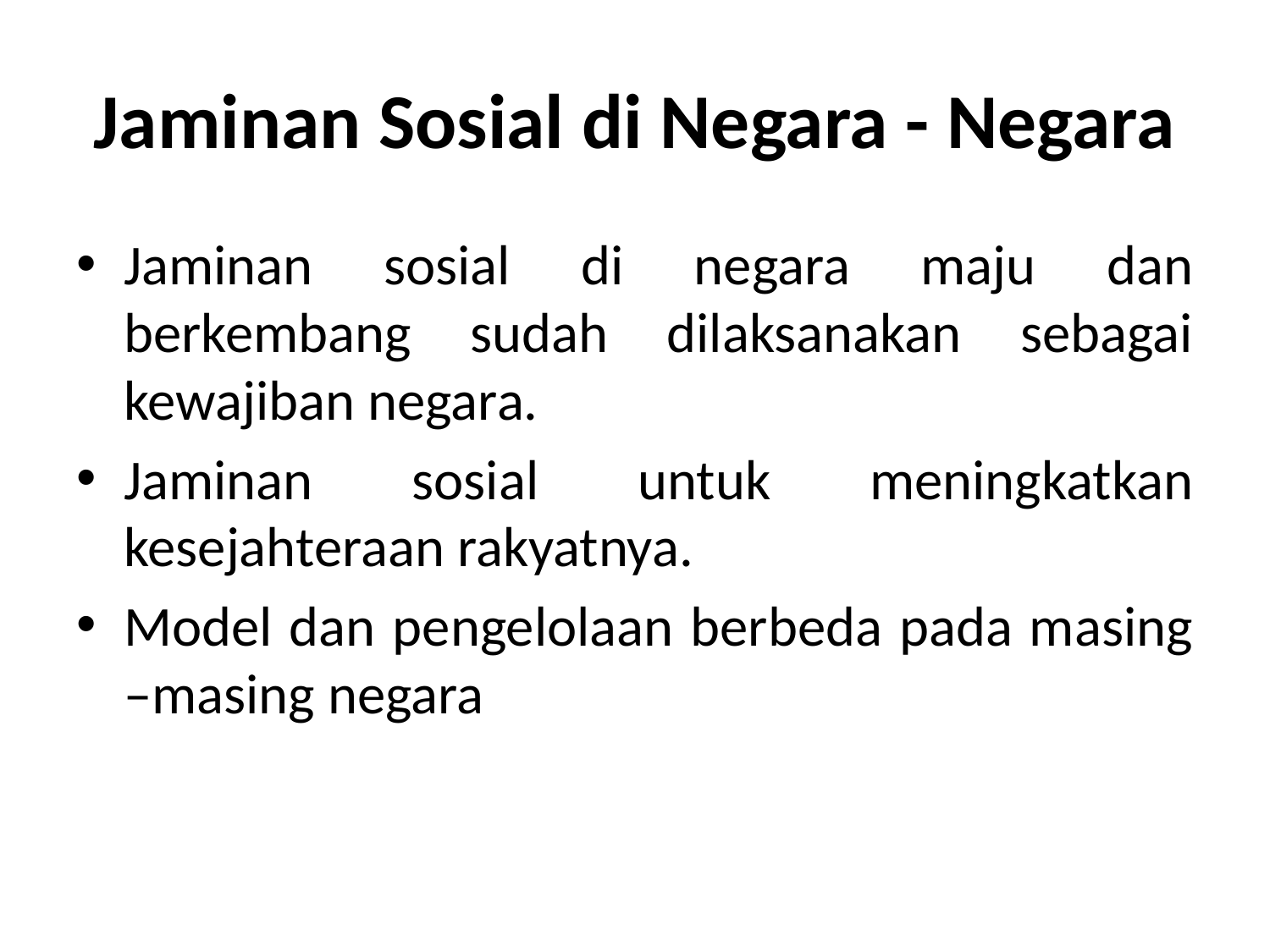

# Jaminan Sosial di Negara - Negara
Jaminan sosial di negara maju dan berkembang sudah dilaksanakan sebagai kewajiban negara.
Jaminan sosial untuk meningkatkan kesejahteraan rakyatnya.
Model dan pengelolaan berbeda pada masing –masing negara